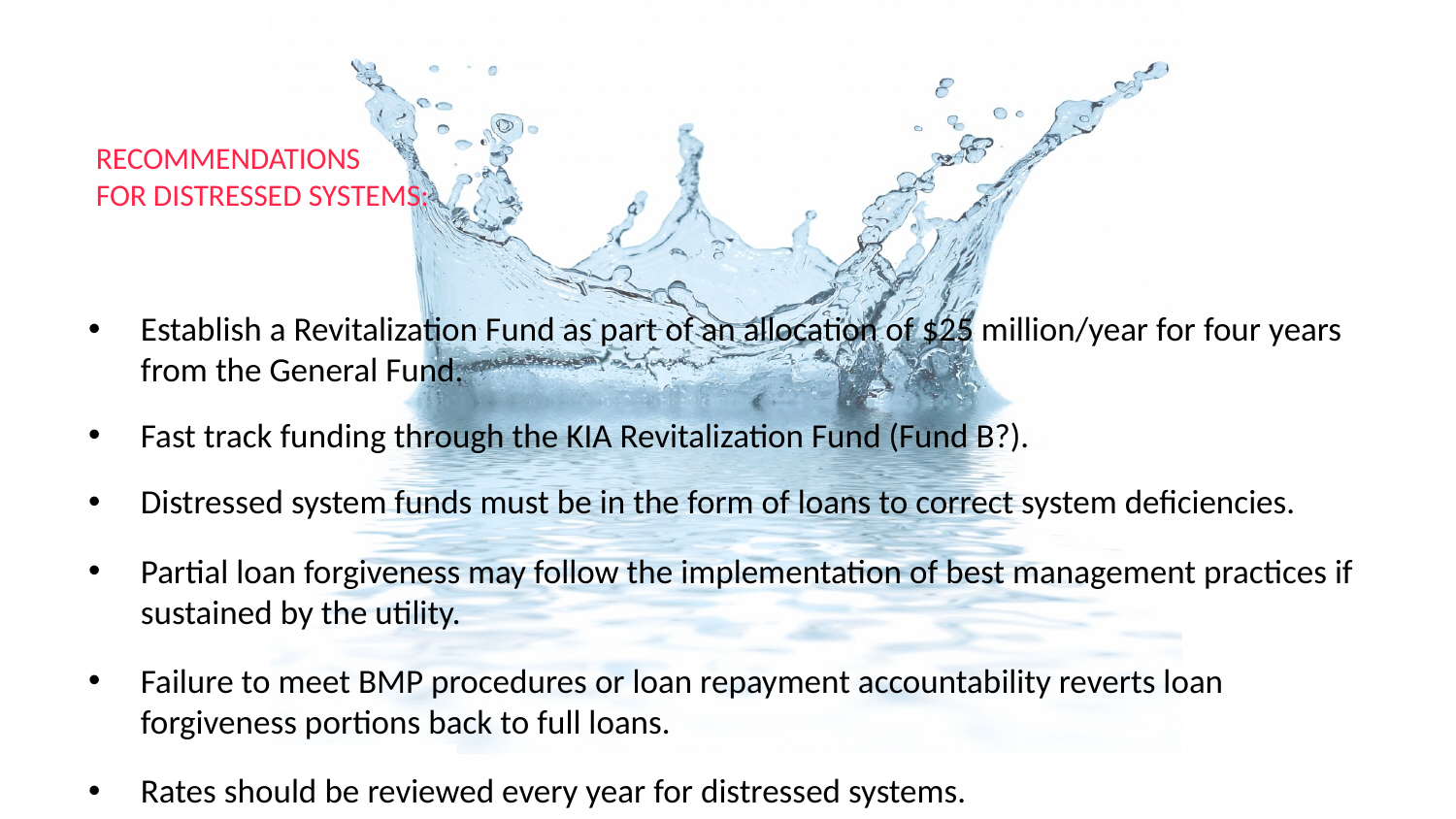

# RECOMMENDATIONS FOR DISTRESSED SYSTEMS:

Establish a Revitalization Fund as part of an allocation of $25 million/year for four years from the General Fund.

Fast track funding through the KIA Revitalization Fund (Fund B?).

Distressed system funds must be in the form of loans to correct system deficiencies.

Partial loan forgiveness may follow the implementation of best management practices if sustained by the utility.

Failure to meet BMP procedures or loan repayment accountability reverts loan forgiveness portions back to full loans.

Rates should be reviewed every year for distressed systems.